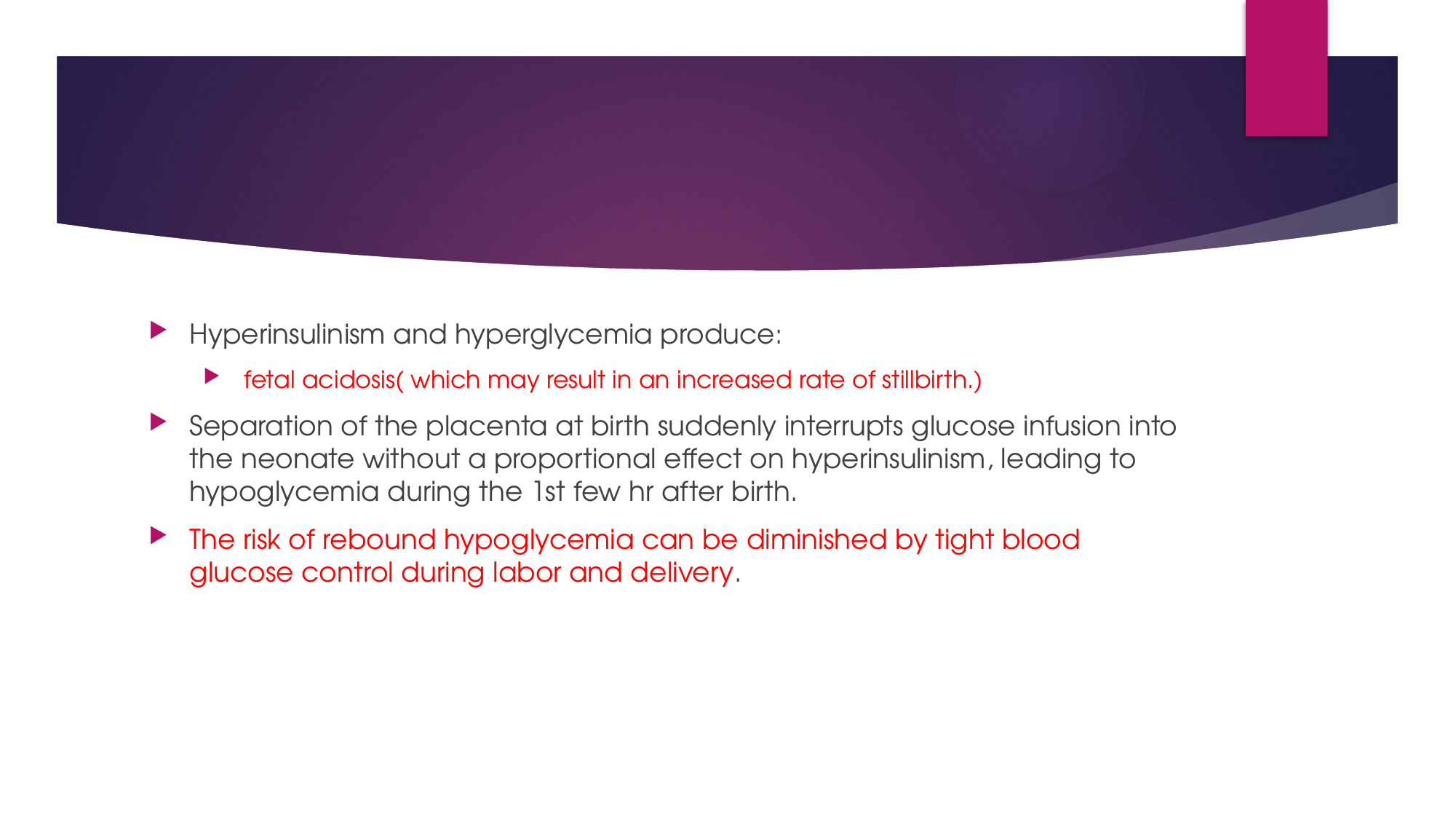

#
Hyperinsulinism and hyperglycemia produce:
 fetal acidosis( which may result in an increased rate of stillbirth.)
Separation of the placenta at birth suddenly interrupts glucose infusion into the neonate without a proportional effect on hyperinsulinism, leading to hypoglycemia during the 1st few hr after birth.
The risk of rebound hypoglycemia can be diminished by tight blood glucose control during labor and delivery.